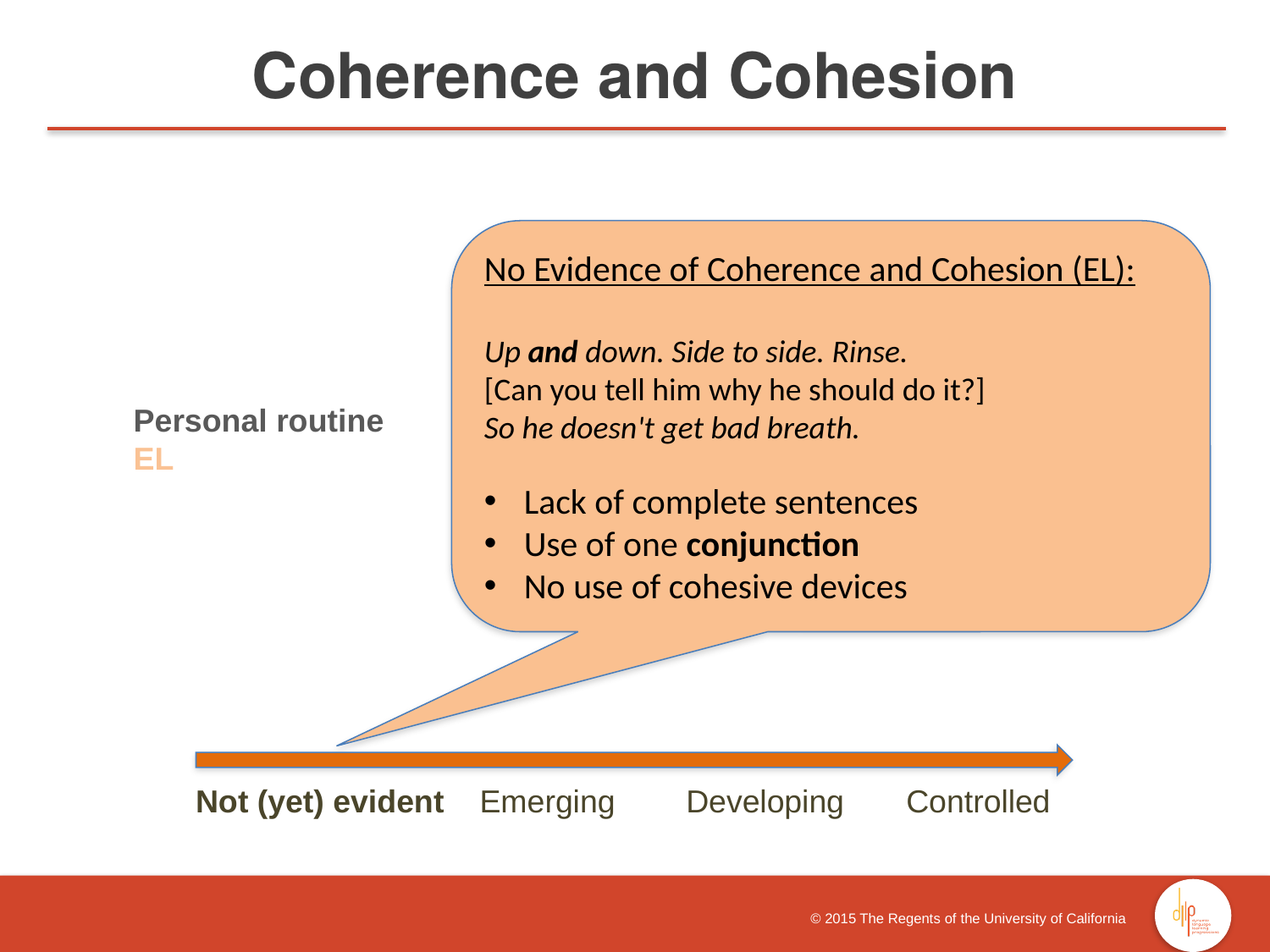

Coherence and Cohesion

No Evidence of Coherence and Cohesion (EL):

Up and down. Side to side. Rinse.
[Can you tell him why he should do it?]
So he doesn't get bad breath.

Lack of complete sentences
Use of one conjunction
No use of cohesive devices

Personal routine
EL

       Not (yet) evident    Emerging        Developing       Controlled